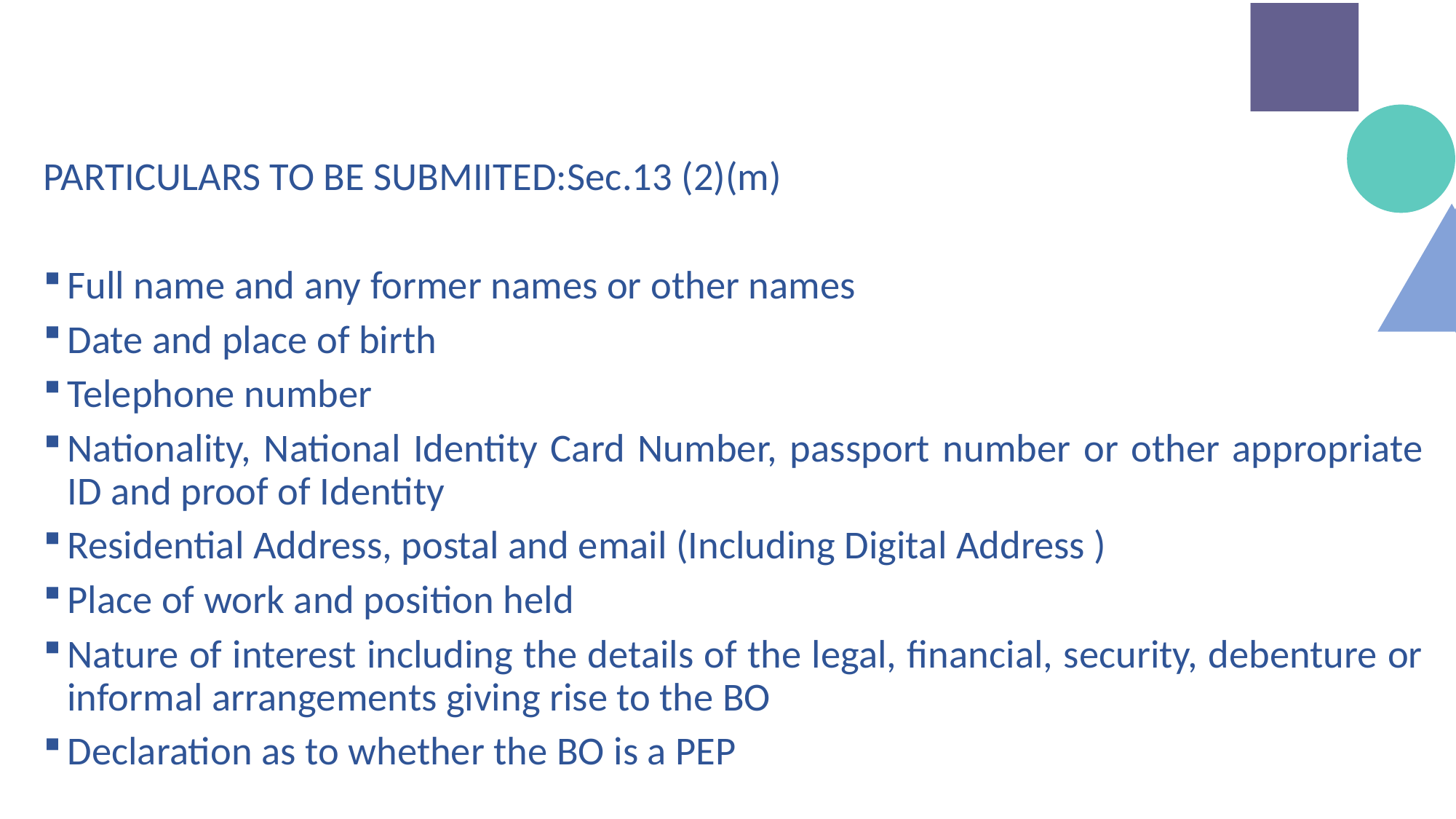

PARTICULARS TO BE SUBMIITED:Sec.13 (2)(m)

Full name and any former names or other names
Date and place of birth
Telephone number
Nationality, National Identity Card Number, passport number or other appropriate ID and proof of Identity
Residential Address, postal and email (Including Digital Address )
Place of work and position held
Nature of interest including the details of the legal, financial, security, debenture or informal arrangements giving rise to the BO
Declaration as to whether the BO is a PEP